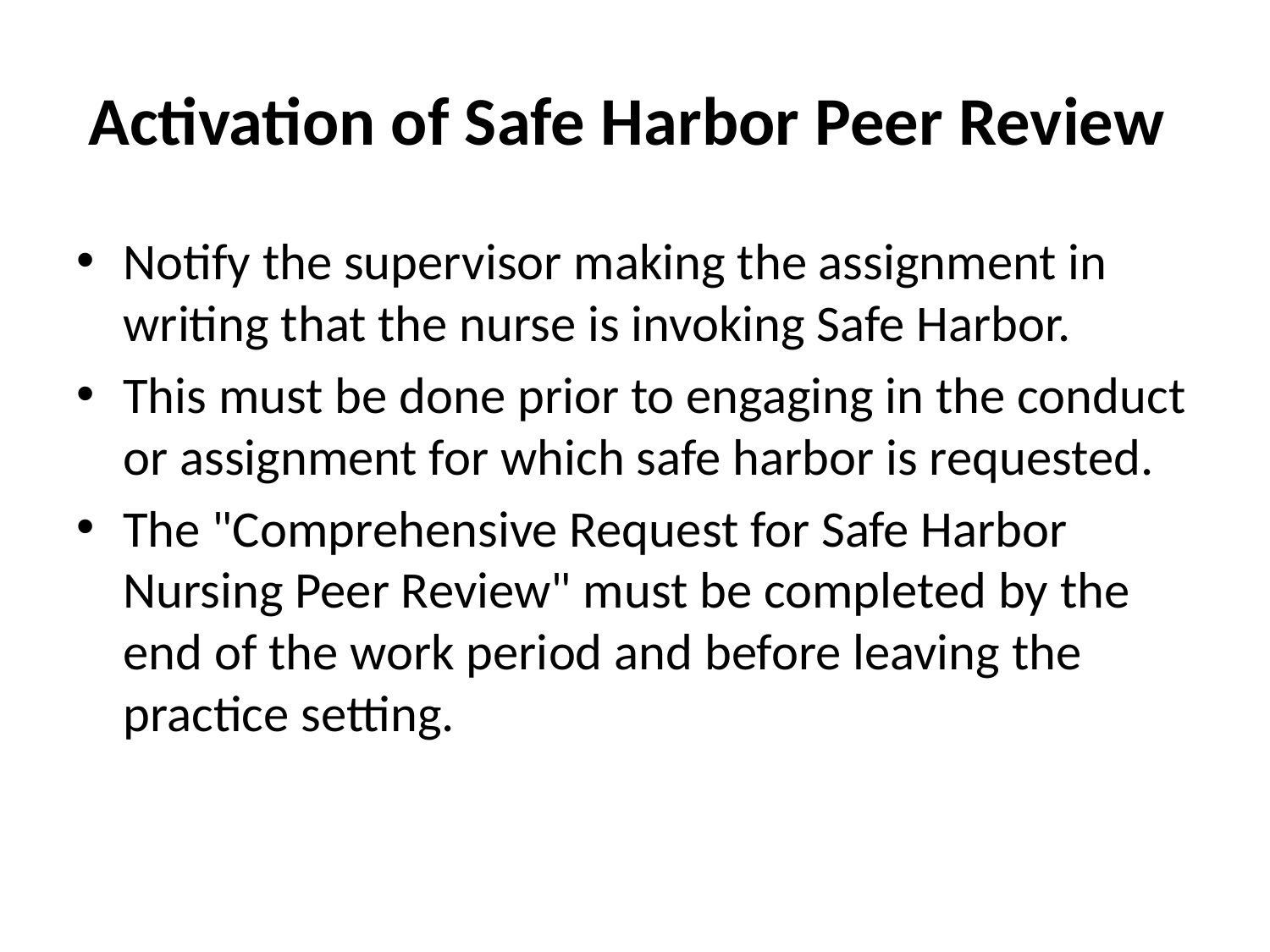

# Activation of Safe Harbor Peer Review
Notify the supervisor making the assignment in writing that the nurse is invoking Safe Harbor.
This must be done prior to engaging in the conduct or assignment for which safe harbor is requested.
The "Comprehensive Request for Safe Harbor Nursing Peer Review" must be completed by the end of the work period and before leaving the practice setting.